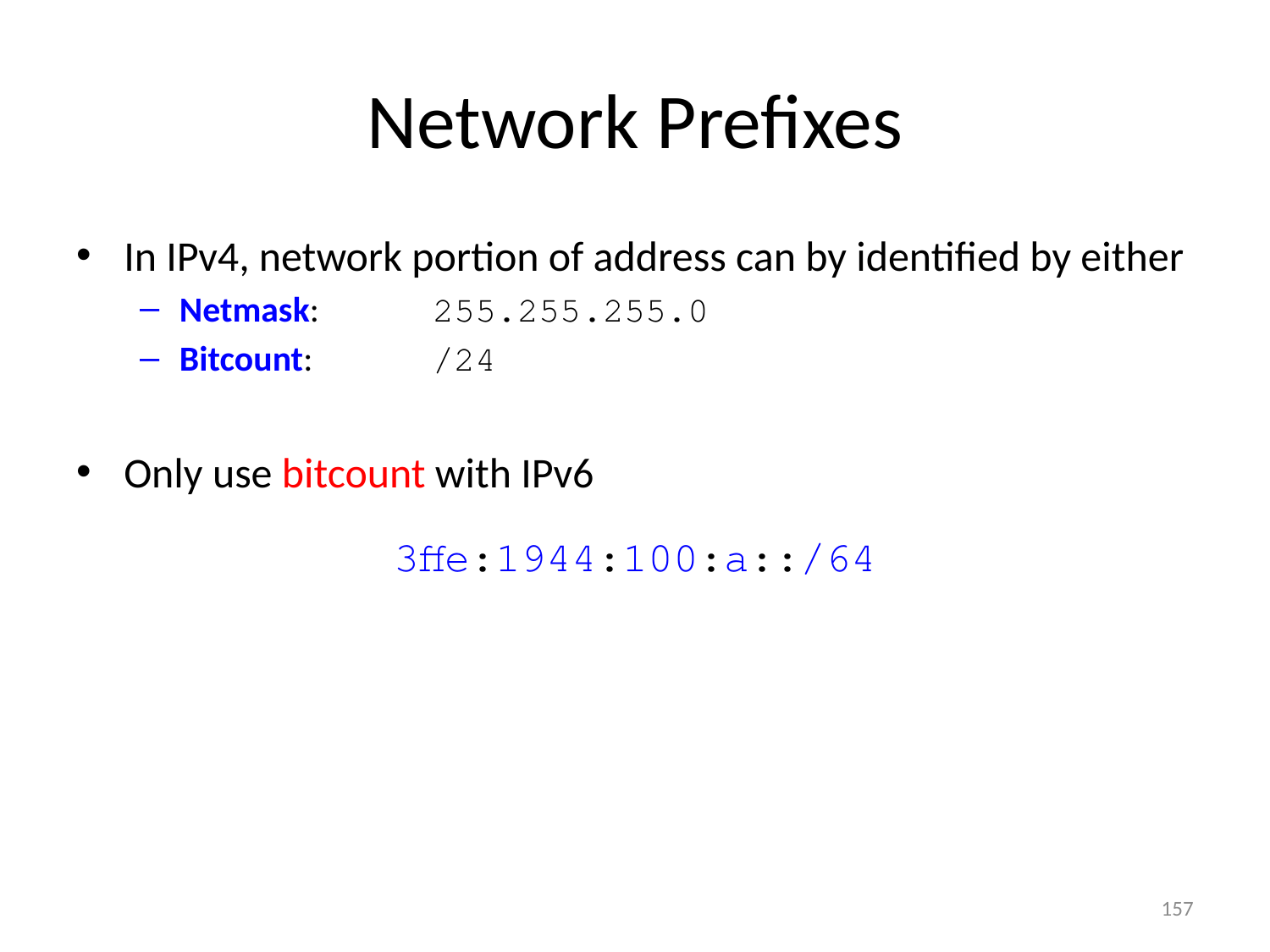

# Network Prefixes
In IPv4, network portion of address can by identified by either
Netmask: 	255.255.255.0
Bitcount:	/24

Only use bitcount with IPv6

3ffe:1944:100:a::/64
157